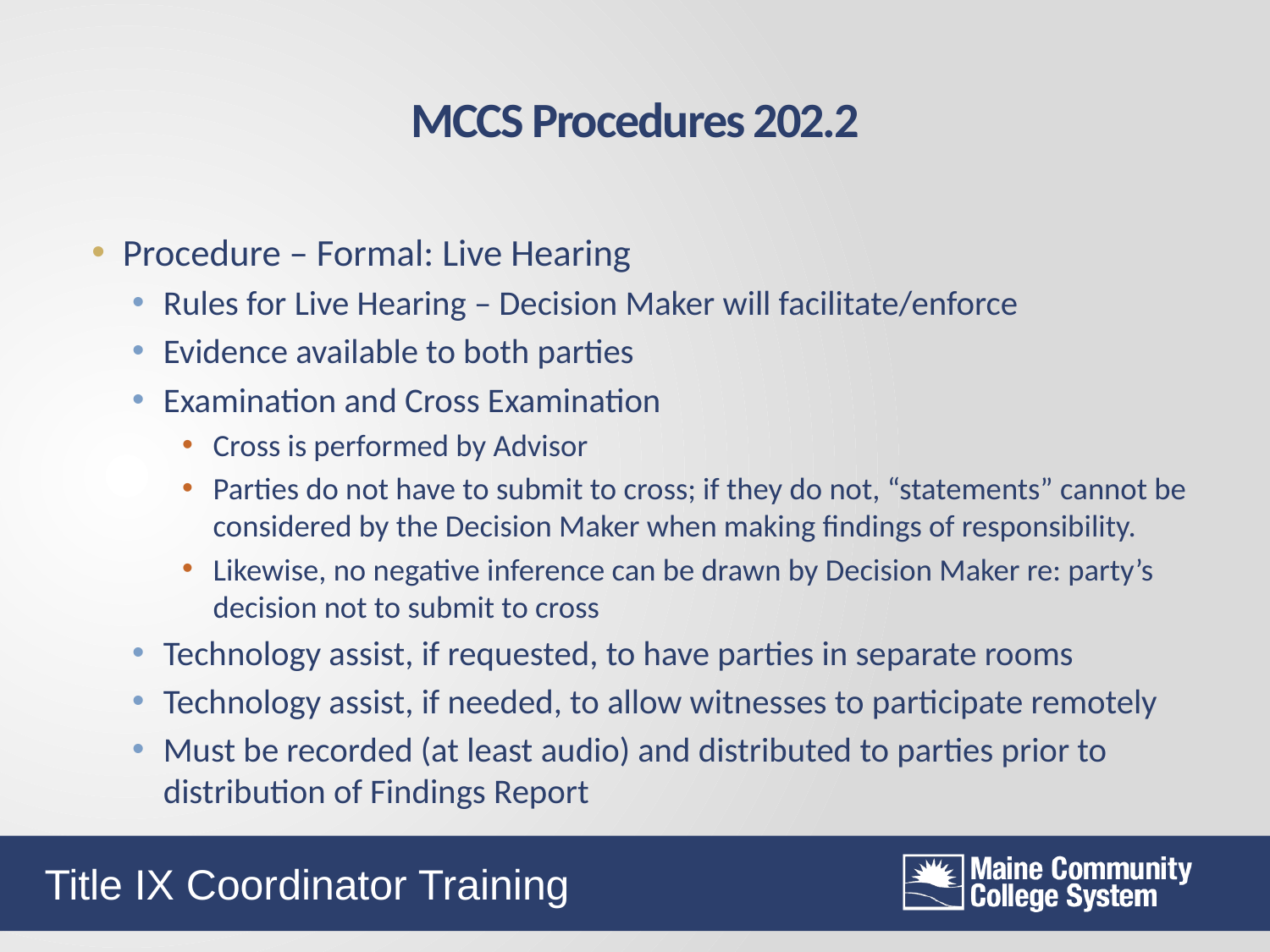

MCCS Procedures 202.2
Procedure – Formal: Live Hearing
Rules for Live Hearing – Decision Maker will facilitate/enforce
Evidence available to both parties
Examination and Cross Examination
Cross is performed by Advisor
Parties do not have to submit to cross; if they do not, “statements” cannot be considered by the Decision Maker when making findings of responsibility.
Likewise, no negative inference can be drawn by Decision Maker re: party’s decision not to submit to cross
Technology assist, if requested, to have parties in separate rooms
Technology assist, if needed, to allow witnesses to participate remotely
Must be recorded (at least audio) and distributed to parties prior to distribution of Findings Report

Title IX Coordinator Training